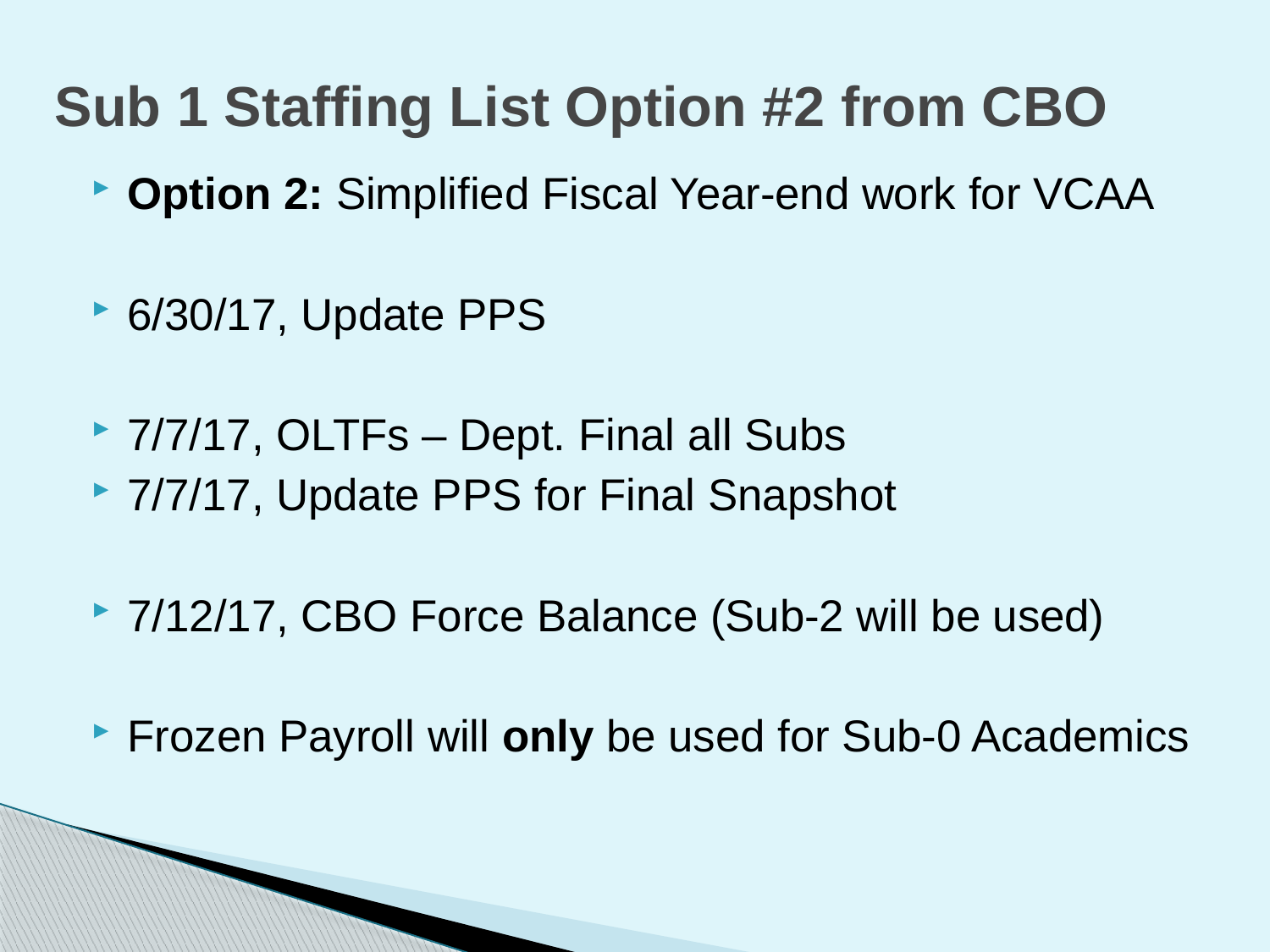

# Sub 1 Staffing List Option #2 from CBO
Option 2: Simplified Fiscal Year-end work for VCAA

6/30/17, Update PPS

7/7/17, OLTFs – Dept. Final all Subs
7/7/17, Update PPS for Final Snapshot

7/12/17, CBO Force Balance (Sub-2 will be used)

Frozen Payroll will only be used for Sub-0 Academics